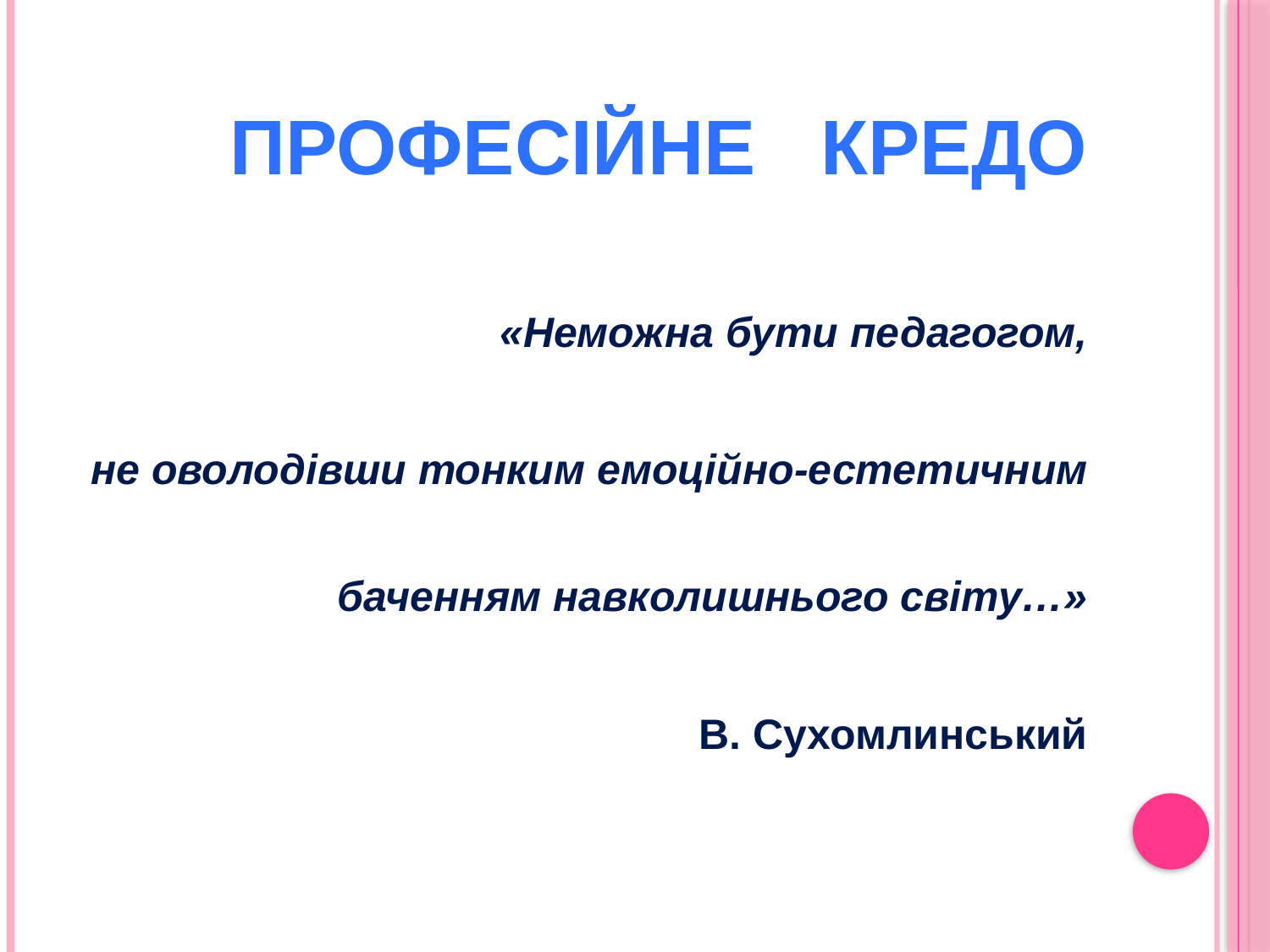

# Професійне   кредо
«Неможна бути педагогом,
не оволодівши тонким емоційно-естетичним баченням навколишнього світу…»
В. Сухомлинський